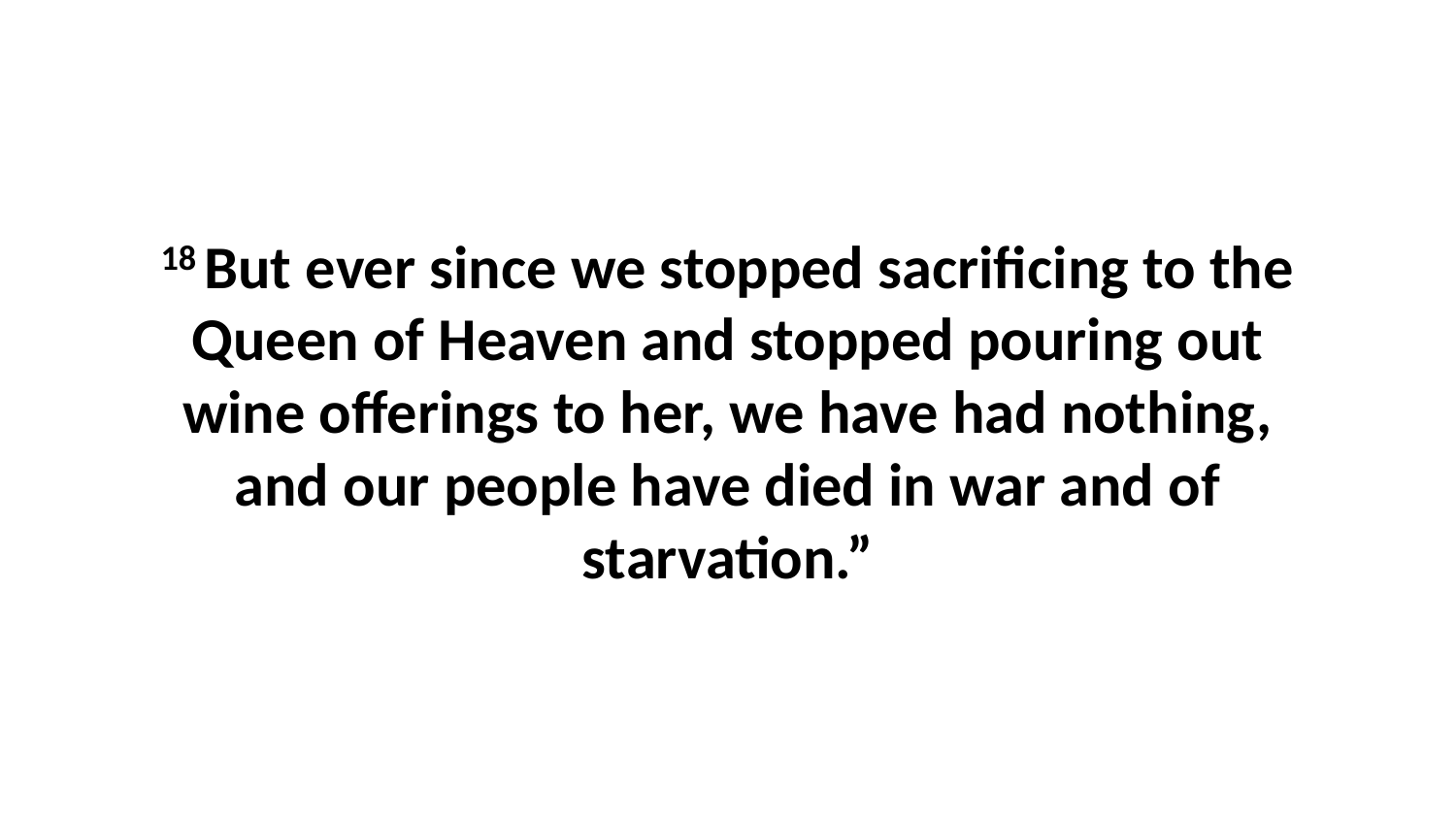

18 But ever since we stopped sacrificing to the Queen of Heaven and stopped pouring out wine offerings to her, we have had nothing, and our people have died in war and of starvation.”